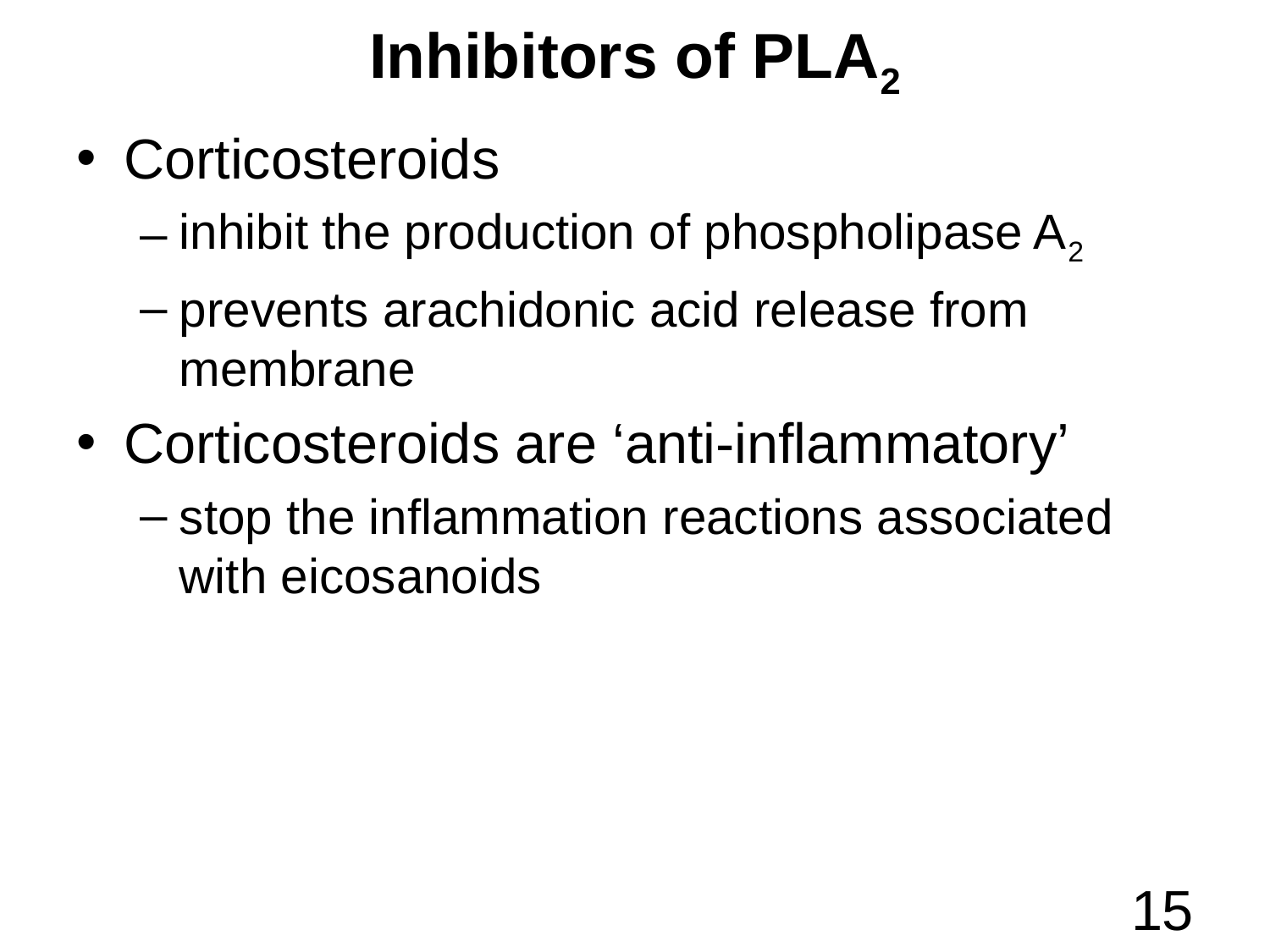

# Inhibitors of PLA2
Corticosteroids
inhibit the production of phospholipase A2
prevents arachidonic acid release from membrane
Corticosteroids are ‘anti-inflammatory’
stop the inflammation reactions associated with eicosanoids
15